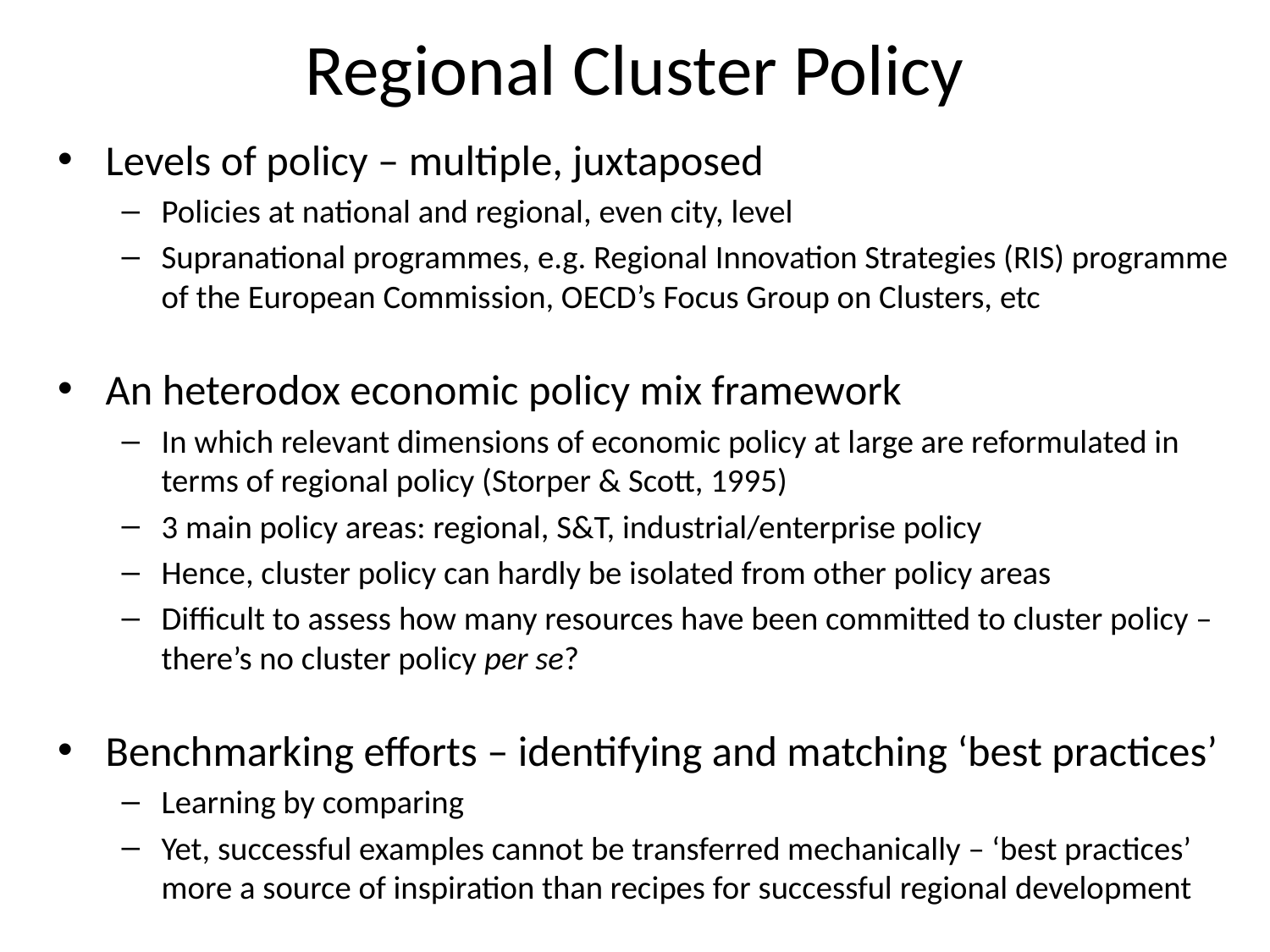

# Regional Cluster Policy
Levels of policy – multiple, juxtaposed
Policies at national and regional, even city, level
Supranational programmes, e.g. Regional Innovation Strategies (RIS) programme of the European Commission, OECD’s Focus Group on Clusters, etc

An heterodox economic policy mix framework
In which relevant dimensions of economic policy at large are reformulated in terms of regional policy (Storper & Scott, 1995)
3 main policy areas: regional, S&T, industrial/enterprise policy
Hence, cluster policy can hardly be isolated from other policy areas
Difficult to assess how many resources have been committed to cluster policy – there’s no cluster policy per se?

Benchmarking efforts – identifying and matching ‘best practices’
Learning by comparing
Yet, successful examples cannot be transferred mechanically – ‘best practices’ more a source of inspiration than recipes for successful regional development